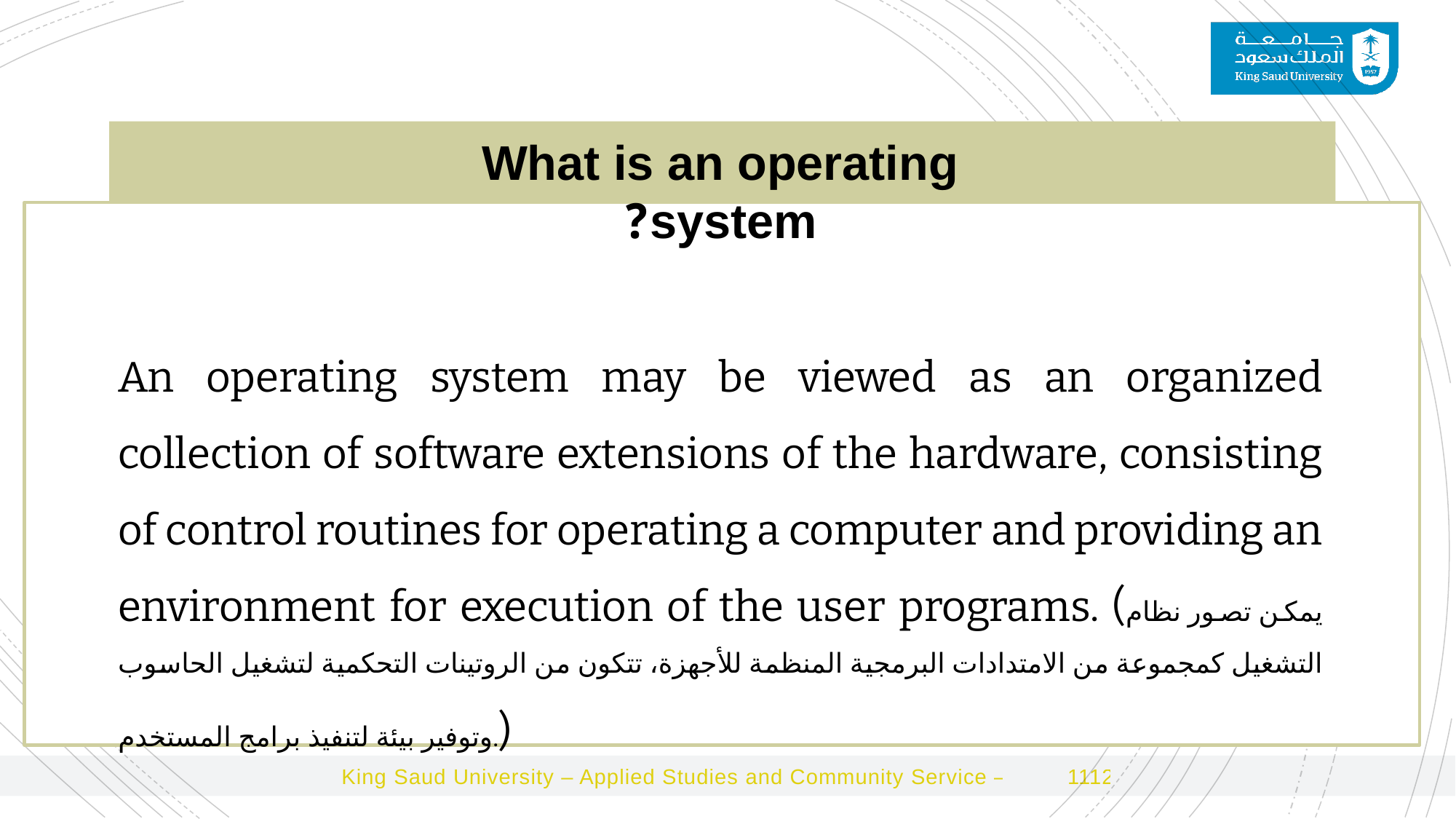

What is an operating system?

An operating system may be viewed as an organized collection of software extensions of the hardware, consisting of control routines for operating a computer and providing an environment for execution of the user programs. (يمكن تصور نظام التشغيل كمجموعة من الامتدادات البرمجية المنظمة للأجهزة، تتكون من الروتينات التحكمية لتشغيل الحاسوب وتوفير بيئة لتنفيذ برامج المستخدم.)